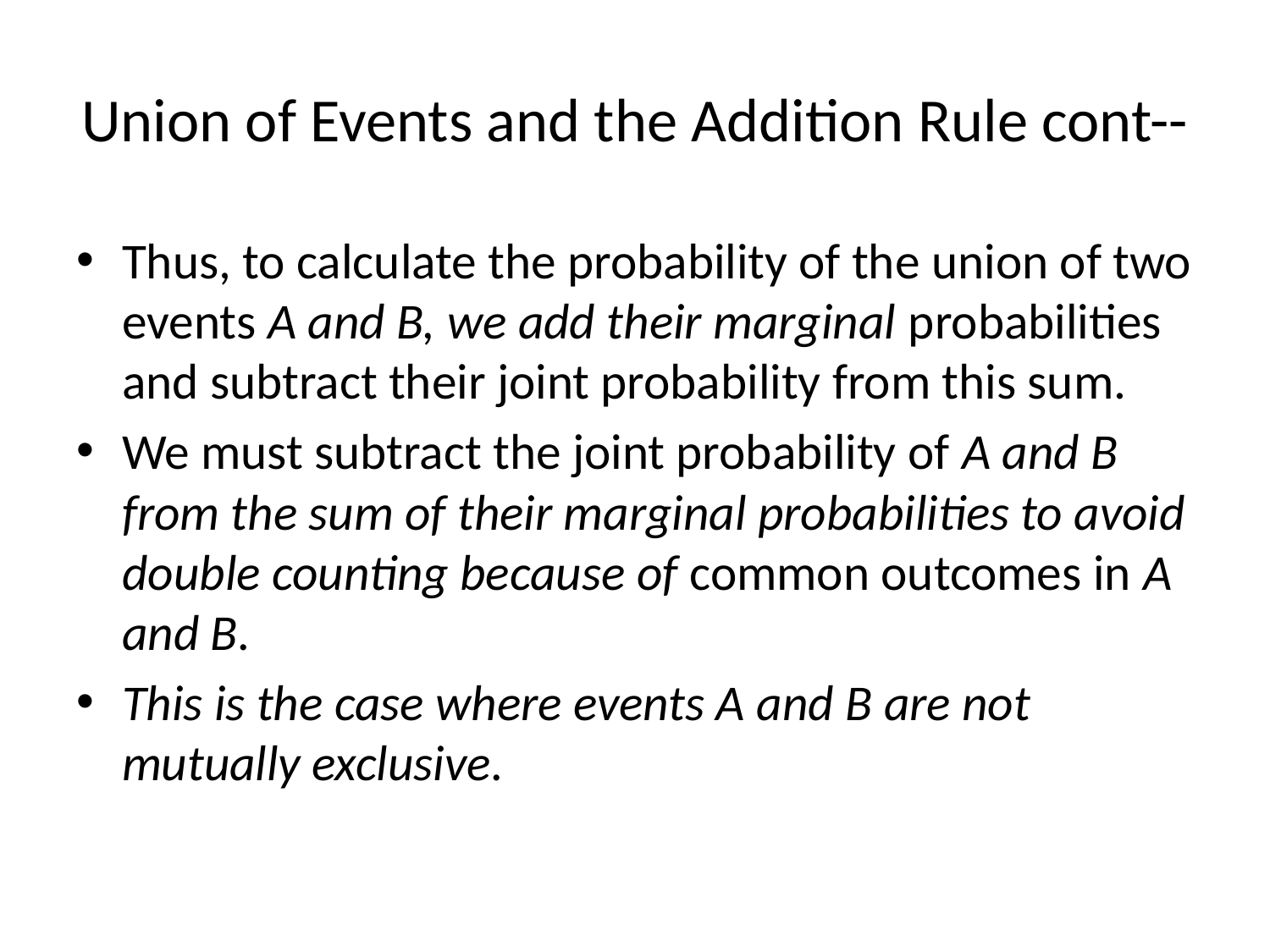

# Union of Events and the Addition Rule cont--
Thus, to calculate the probability of the union of two events A and B, we add their marginal probabilities and subtract their joint probability from this sum.
We must subtract the joint probability of A and B from the sum of their marginal probabilities to avoid double counting because of common outcomes in A and B.
This is the case where events A and B are not mutually exclusive.